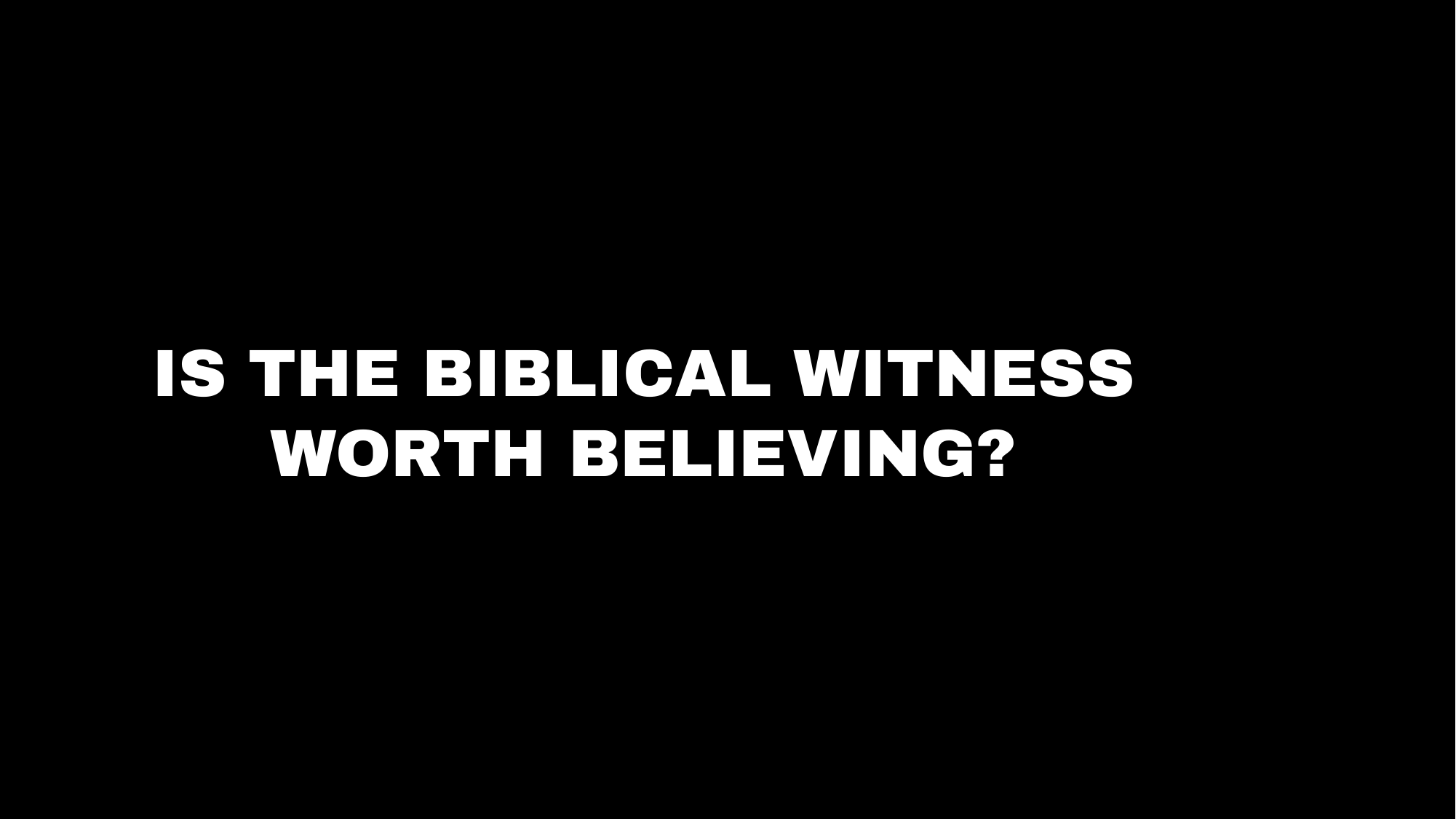

# IS THE BIBLICAL WITNESS WORTH BELIEVING?